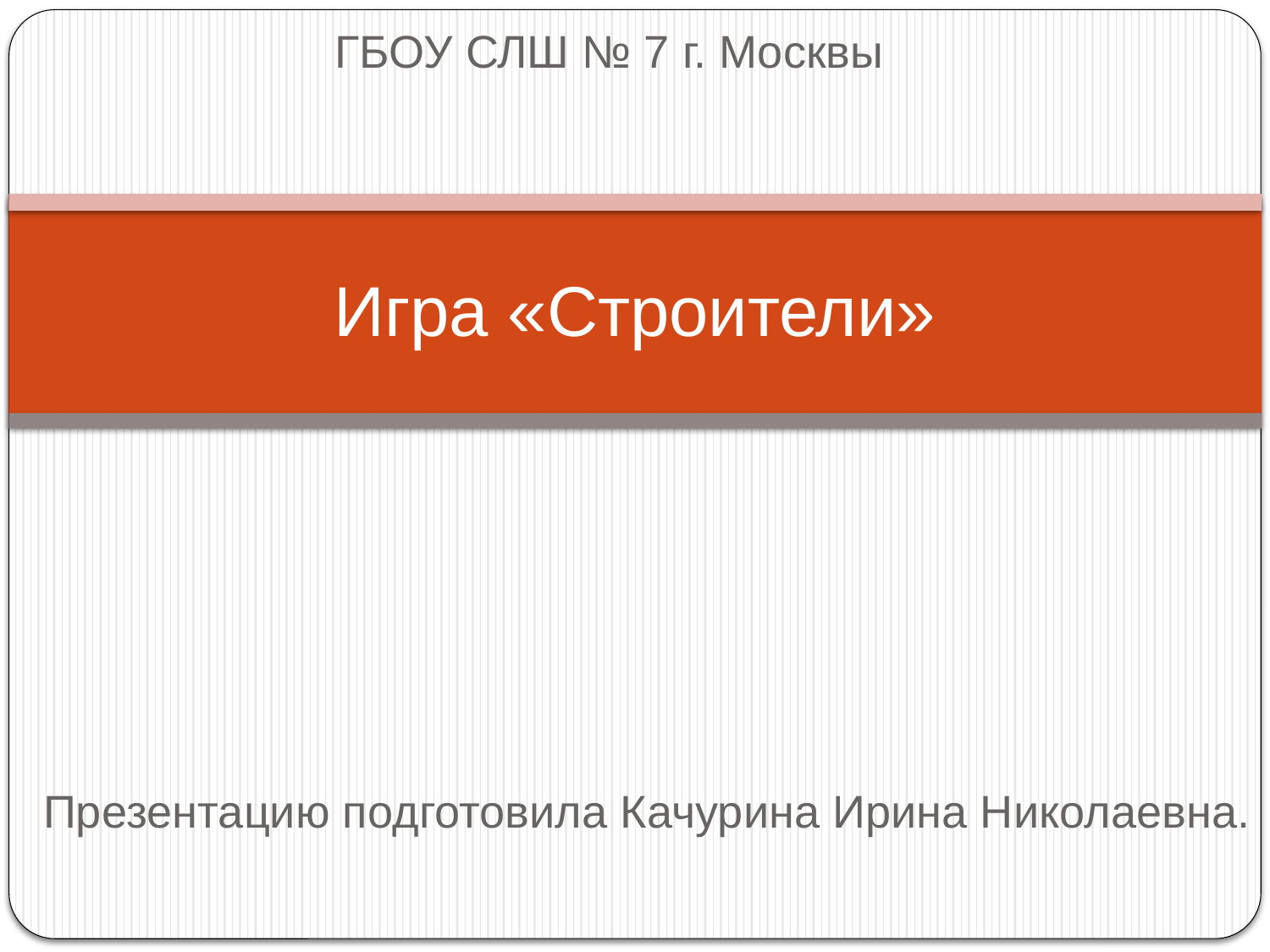

ГБОУ СЛШ № 7 г. Москвы
# Игра «Строители»
Презентацию подготовила Качурина Ирина Николаевна.